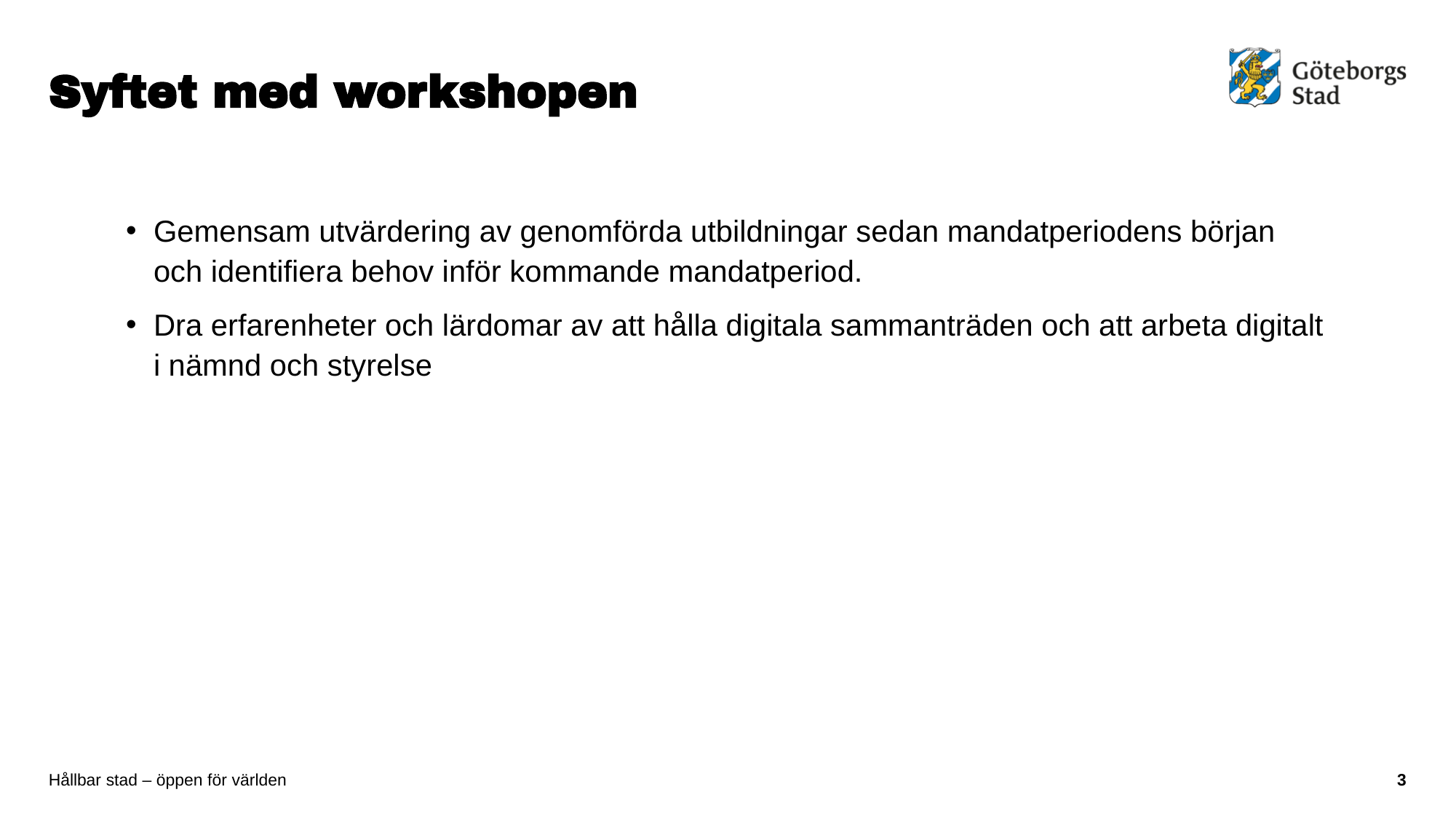

# Syftet med workshopen
Gemensam utvärdering av genomförda utbildningar sedan mandatperiodens början och identifiera behov inför kommande mandatperiod.
Dra erfarenheter och lärdomar av att hålla digitala sammanträden och att arbeta digitalt i nämnd och styrelse